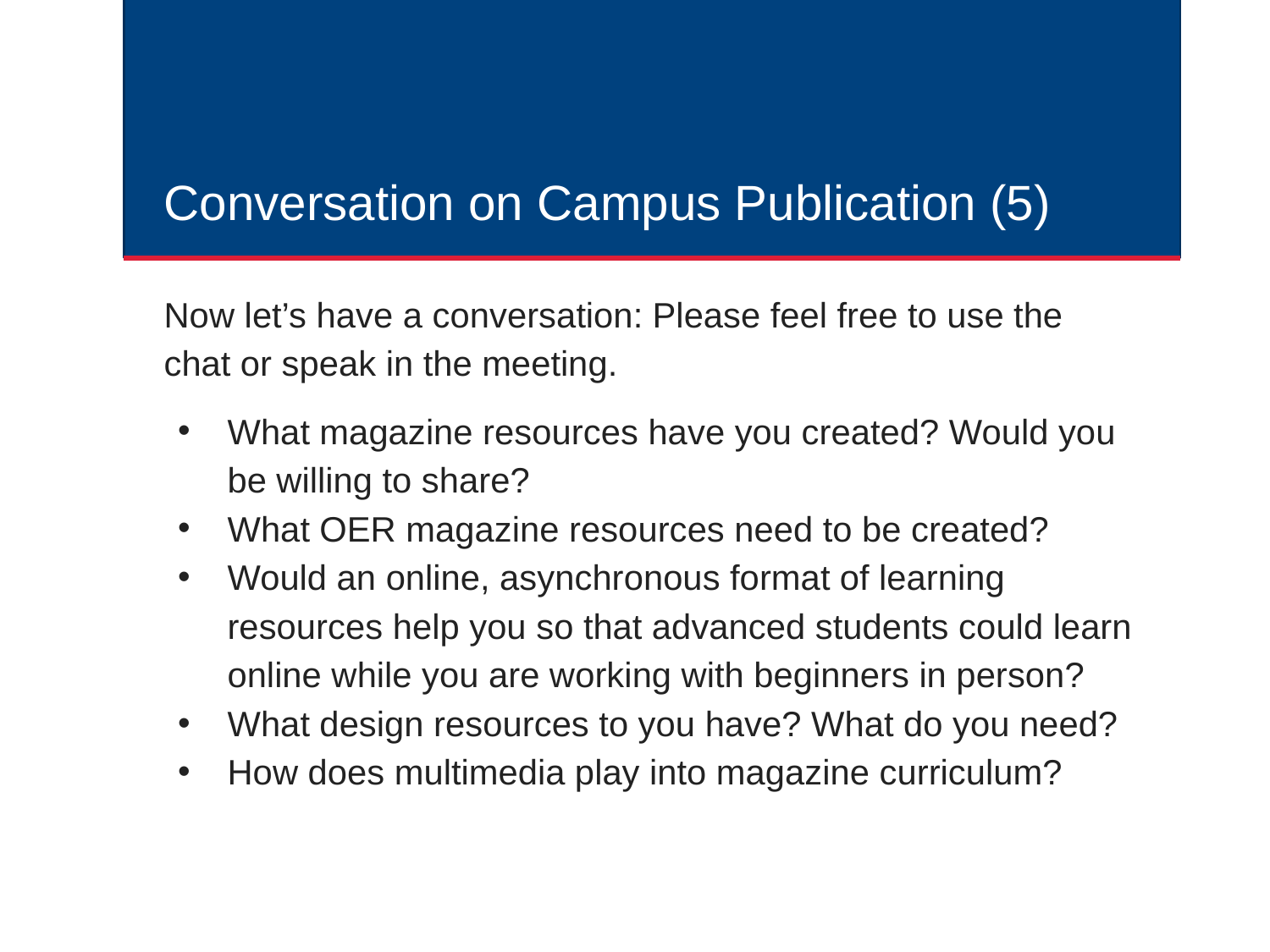

# Conversation on Campus Publication (5)
Now let’s have a conversation: Please feel free to use the chat or speak in the meeting.
What magazine resources have you created? Would you be willing to share?
What OER magazine resources need to be created?
Would an online, asynchronous format of learning resources help you so that advanced students could learn online while you are working with beginners in person?
What design resources to you have? What do you need?
How does multimedia play into magazine curriculum?